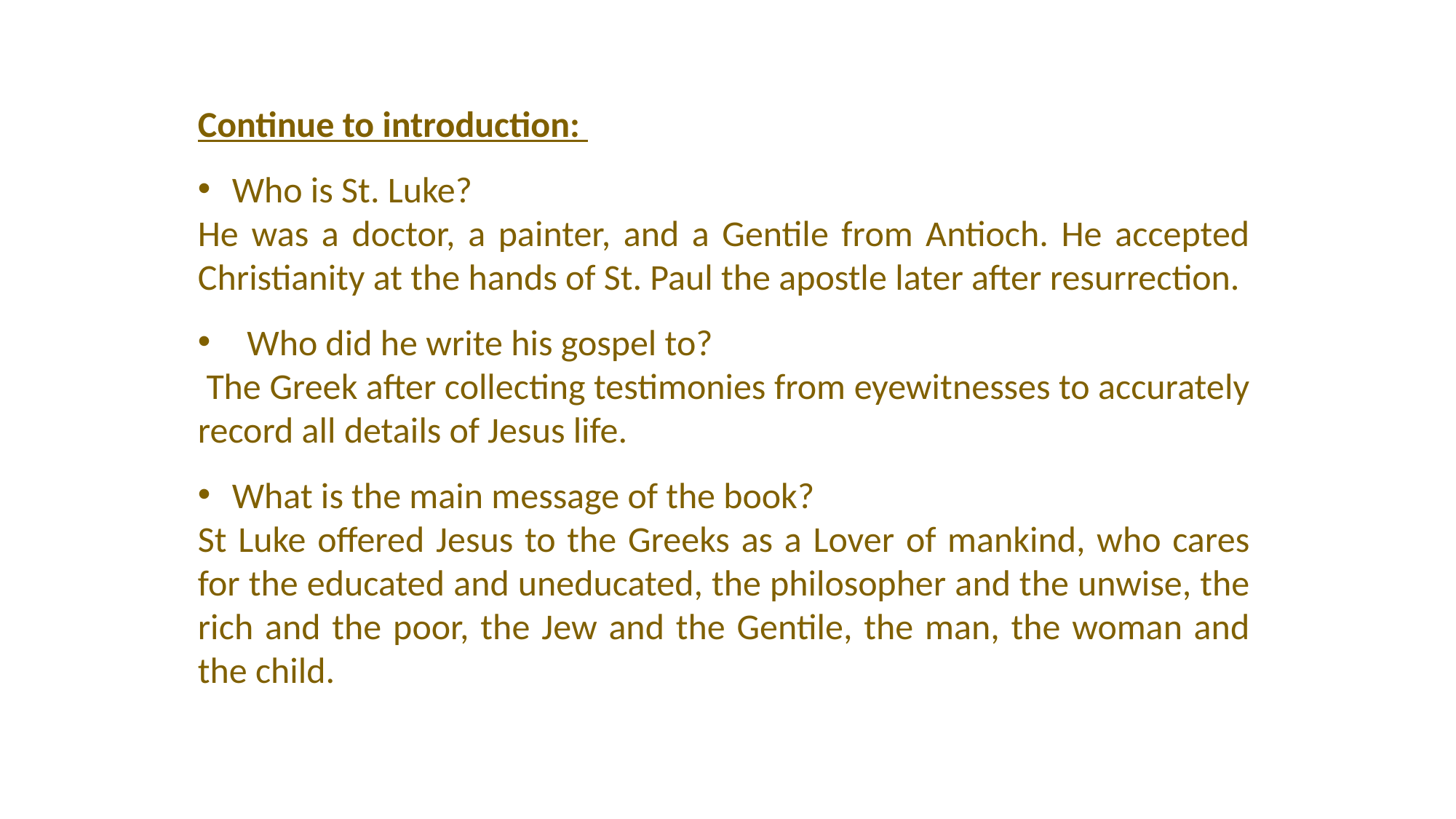

Continue to introduction:
Who is St. Luke?
He was a doctor, a painter, and a Gentile from Antioch. He accepted Christianity at the hands of St. Paul the apostle later after resurrection.
 Who did he write his gospel to?
 The Greek after collecting testimonies from eyewitnesses to accurately record all details of Jesus life.
What is the main message of the book?
St Luke offered Jesus to the Greeks as a Lover of mankind, who cares for the educated and uneducated, the philosopher and the unwise, the rich and the poor, the Jew and the Gentile, the man, the woman and the child.